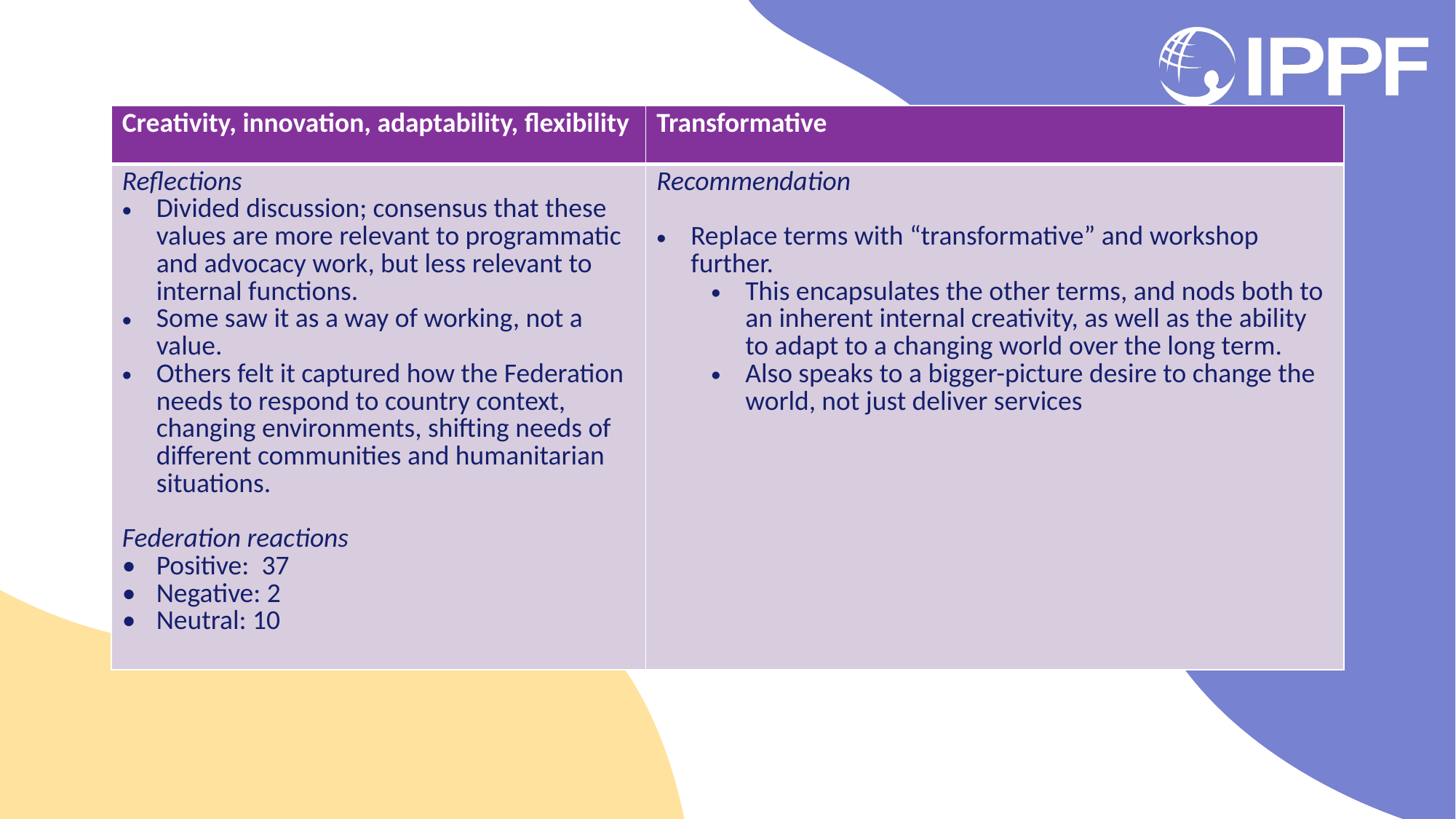

| Creativity, innovation, adaptability, flexibility | Transformative |
| --- | --- |
| Reflections Divided discussion; consensus that these values are more relevant to programmatic and advocacy work, but less relevant to internal functions. Some saw it as a way of working, not a value. Others felt it captured how the Federation needs to respond to country context, changing environments, shifting needs of different communities and humanitarian situations. Federation reactions Positive:  37 Negative: 2 Neutral: 10 | Recommendation Replace terms with “transformative” and workshop further. This encapsulates the other terms, and nods both to an inherent internal creativity, as well as the ability to adapt to a changing world over the long term. Also speaks to a bigger-picture desire to change the world, not just deliver services |